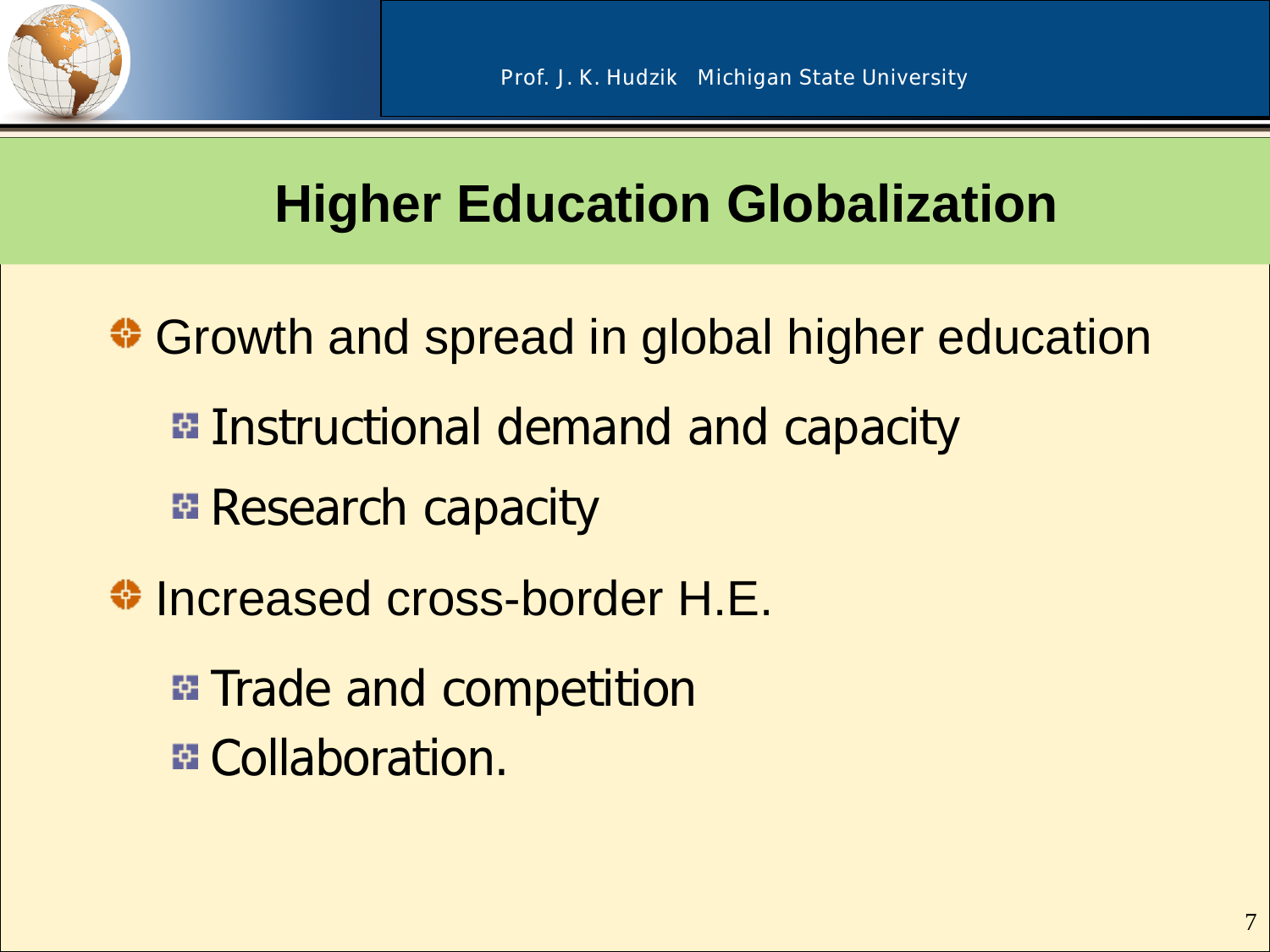

# Higher Education Globalization
Growth and spread in global higher education
Instructional demand and capacity
Research capacity
Increased cross-border H.E.
Trade and competition
Collaboration.

7